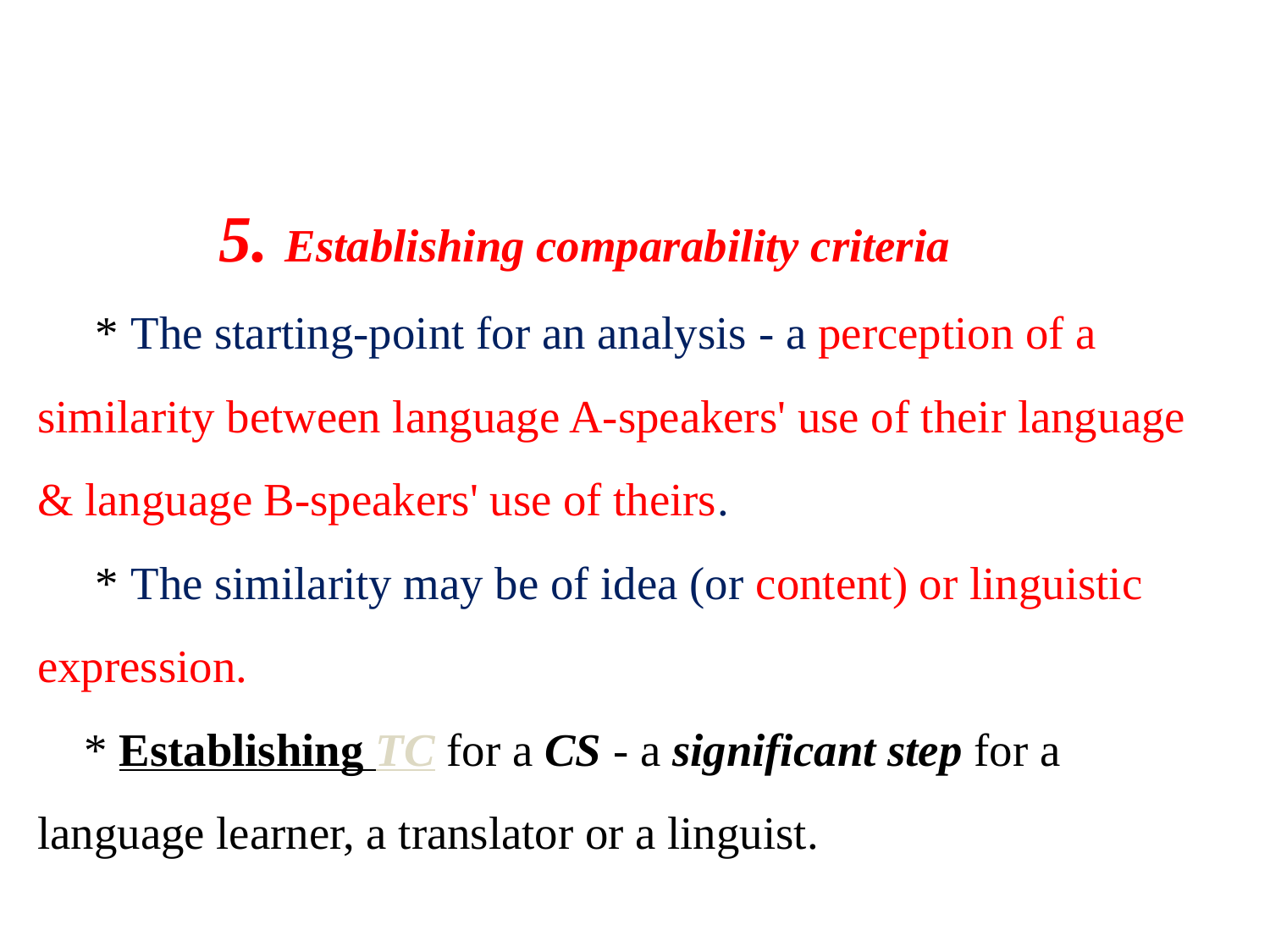

# 5. Establishing comparability criteria * The starting-point for an analysis - a perception of a similarity between language A-speakers' use of their language & language B-speakers' use of theirs. * The similarity may be of idea (or content) or linguistic expression. * Establishing TC for a CS - a significant step for a language learner, a translator or a linguist.